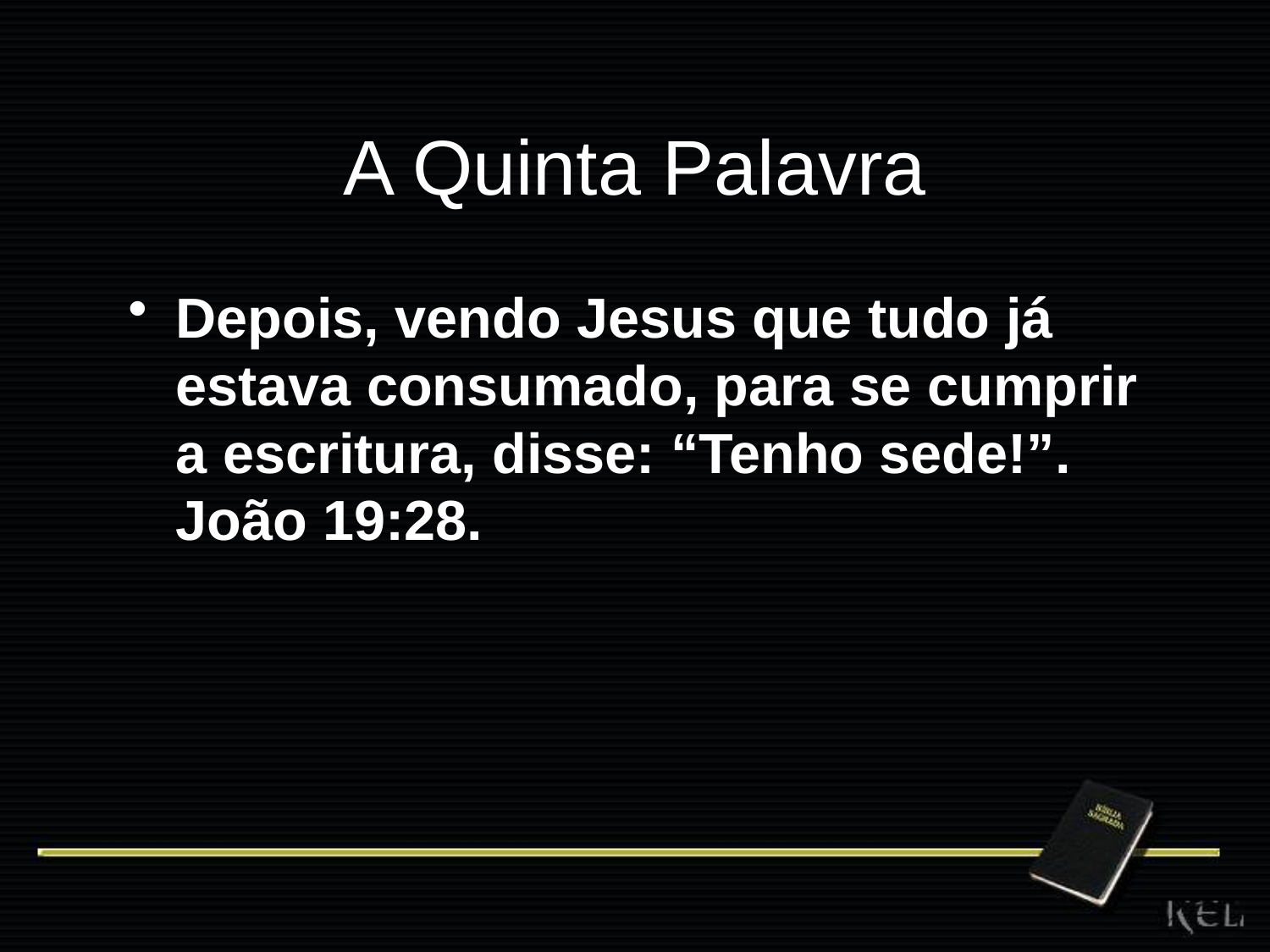

# A Quinta Palavra
Depois, vendo Jesus que tudo já estava consumado, para se cumprir a escritura, disse: “Tenho sede!”. João 19:28.